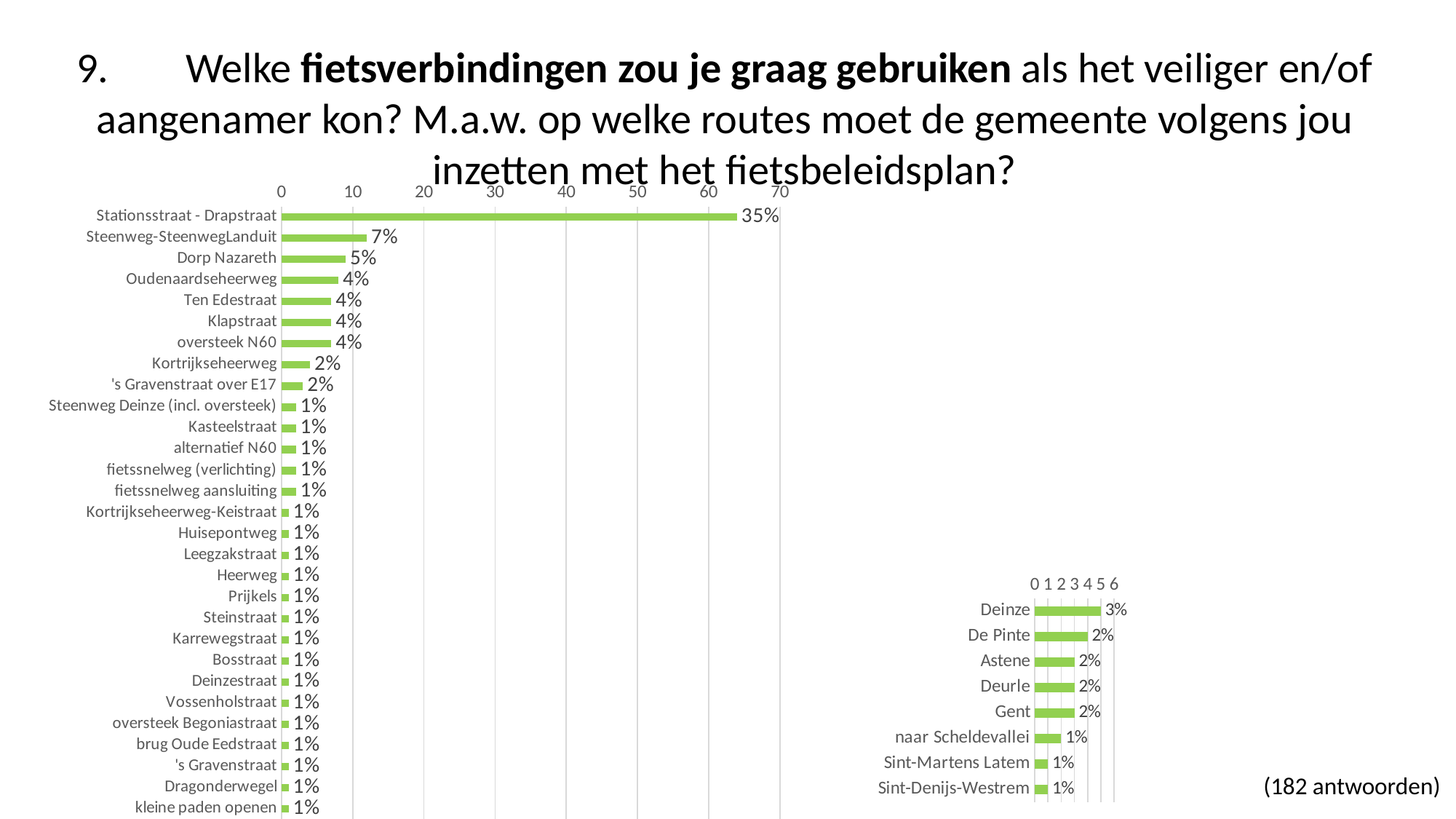

9.	Welke fietsverbindingen zou je graag gebruiken als het veiliger en/of aangenamer kon? M.a.w. op welke routes moet de gemeente volgens jou inzetten met het fietsbeleidsplan?

### Chart

| Category |  |
|---|---|
| Stationsstraat - Drapstraat | 64.0 |
| Steenweg-SteenwegLanduit | 12.0 |
| Dorp Nazareth | 9.0 |
| Oudenaardseheerweg | 8.0 |
| Ten Edestraat | 7.0 |
| Klapstraat | 7.0 |
| oversteek N60 | 7.0 |
| Kortrijkseheerweg | 4.0 |
| 's Gravenstraat over E17 | 3.0 |
| Steenweg Deinze (incl. oversteek) | 2.0 |
| Kasteelstraat | 2.0 |
| alternatief N60 | 2.0 |
| fietssnelweg (verlichting) | 2.0 |
| fietssnelweg aansluiting | 2.0 |
| Kortrijkseheerweg-Keistraat | 1.0 |
| Huisepontweg | 1.0 |
| Leegzakstraat | 1.0 |
| Heerweg | 1.0 |
| Prijkels | 1.0 |
| Steinstraat | 1.0 |
| Karrewegstraat | 1.0 |
| Bosstraat | 1.0 |
| Deinzestraat | 1.0 |
| Vossenholstraat | 1.0 |
| oversteek Begoniastraat | 1.0 |
| brug Oude Eedstraat | 1.0 |
| 's Gravenstraat | 1.0 |
| Dragonderwegel | 1.0 |
| kleine paden openen | 1.0 |

### Chart

| Category |  |
|---|---|
| Deinze | 5.0 |
| De Pinte | 4.0 |
| Astene | 3.0 |
| Deurle | 3.0 |
| Gent | 3.0 |
| naar Scheldevallei | 2.0 |
| Sint-Martens Latem | 1.0 |
| Sint-Denijs-Westrem | 1.0 |
(182 antwoorden)